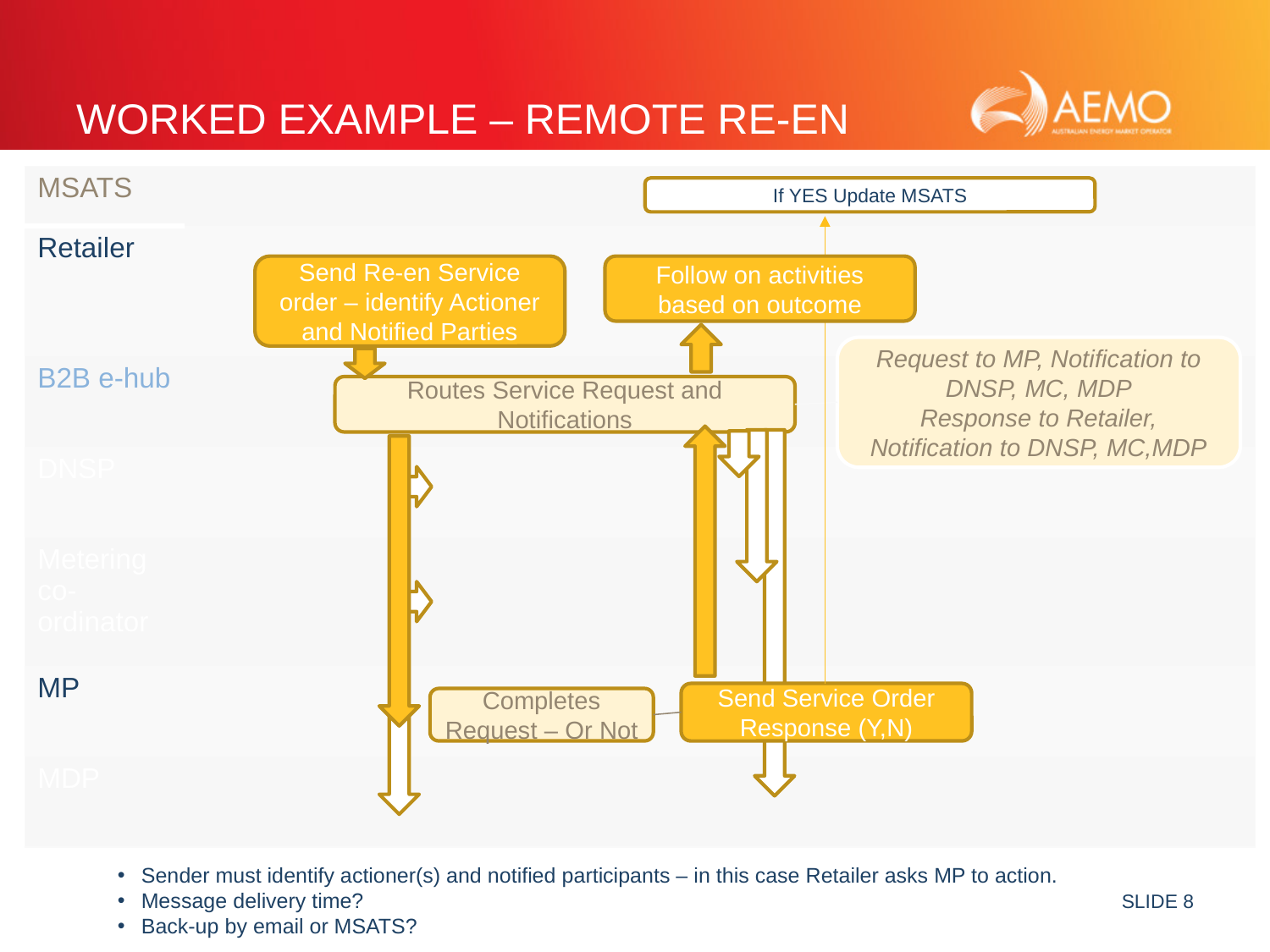

# WORKED EXAMPLE – REMOTE RE-EN
| MSATS |  |
| --- | --- |
| Retailer |  |
| B2B e-hub |  |
| DNSP |  |
| Metering co-ordinator |  |
| MP |  |
| MDP |  |
If YES Update MSATS
Send Re-en Service order – identify Actioner and Notified Parties
Follow on activities based on outcome

Request to MP, Notification to DNSP, MC, MDP
Response to Retailer, Notification to DNSP, MC,MDP

Routes Service Request and Notifications

Send Service Order Response (Y,N)
Completes Request – Or Not

Sender must identify actioner(s) and notified participants – in this case Retailer asks MP to action.
Message delivery time?
Back-up by email or MSATS?